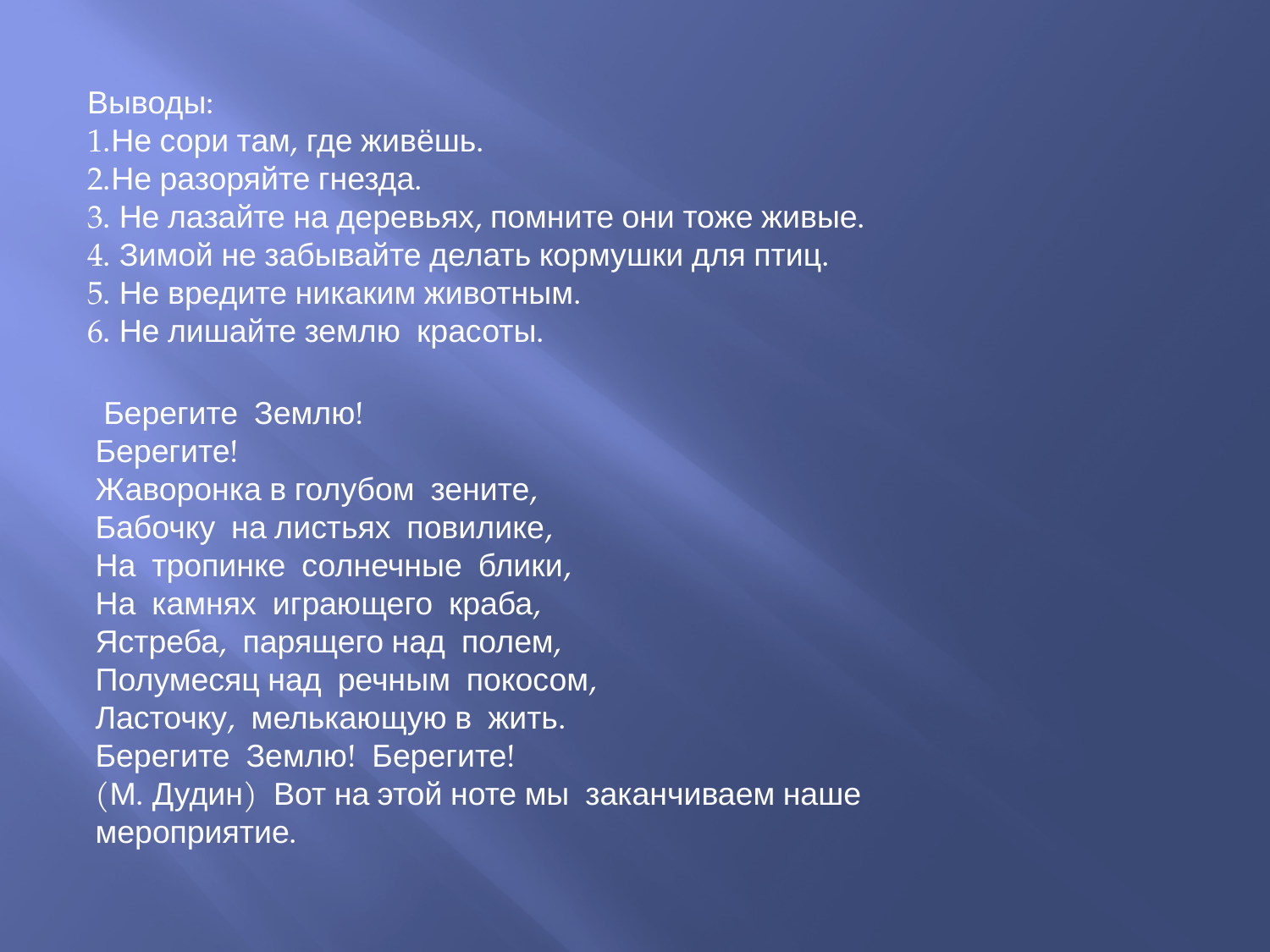

Выводы:
1.Не сори там, где живёшь.
2.Не разоряйте гнезда.
3. Не лазайте на деревьях, помните они тоже живые.
4. Зимой не забывайте делать кормушки для птиц.
5. Не вредите никаким животным.
6. Не лишайте землю  красоты.
 Берегите  Землю!
Берегите!
Жаворонка в голубом  зените,
Бабочку  на листьях  повилике,
На  тропинке  солнечные  блики,
На  камнях  играющего  краба,
Ястреба,  парящего над  полем,
Полумесяц над  речным  покосом,
Ласточку,  мелькающую в  жить.
Берегите  Землю!  Берегите!
(М. Дудин)  Вот на этой ноте мы  заканчиваем наше мероприятие.